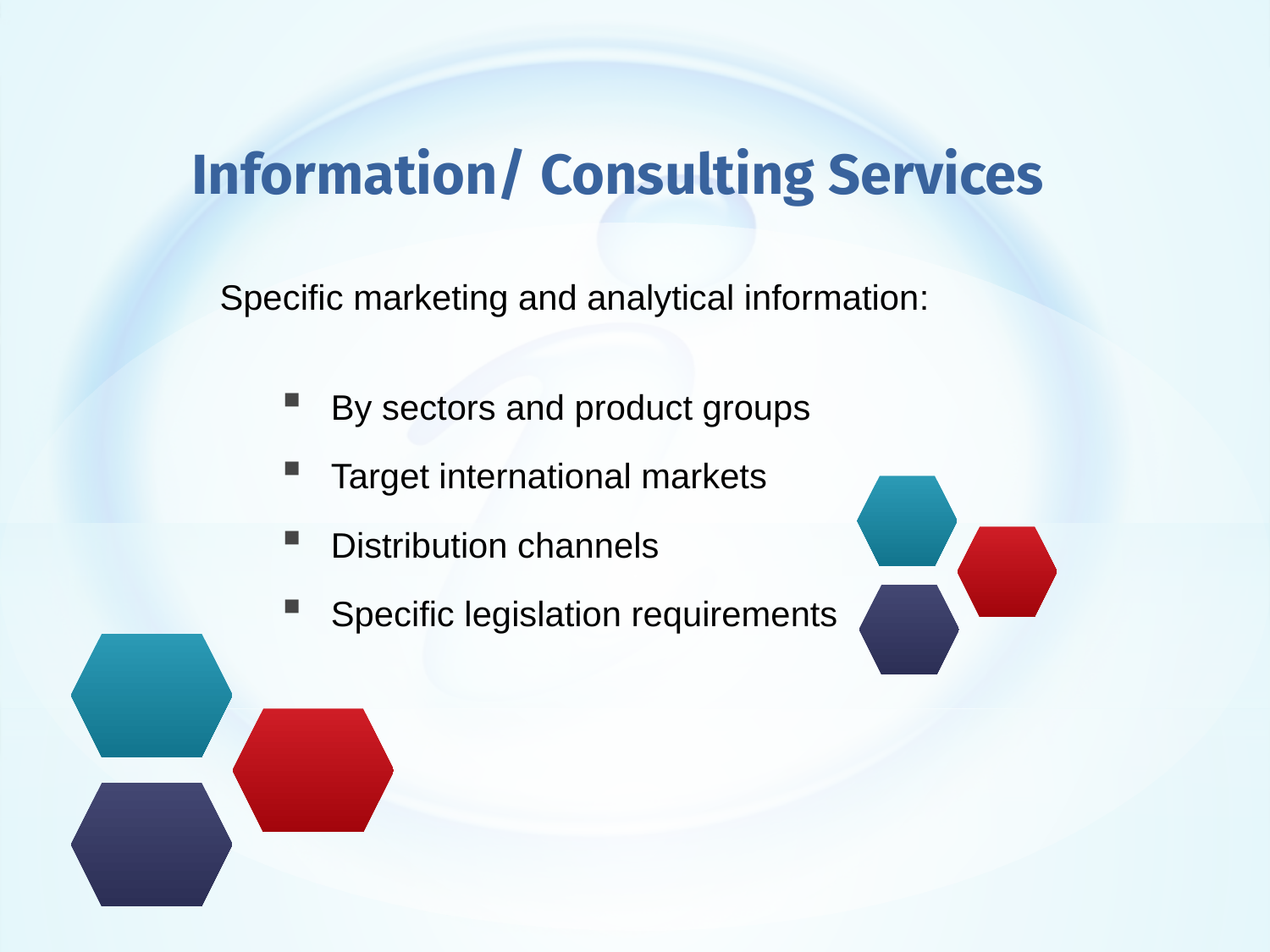

Information/ Consulting Services
Specific marketing and analytical information:

By sectors and product groups
Target international markets
Distribution channels
Specific legislation requirements